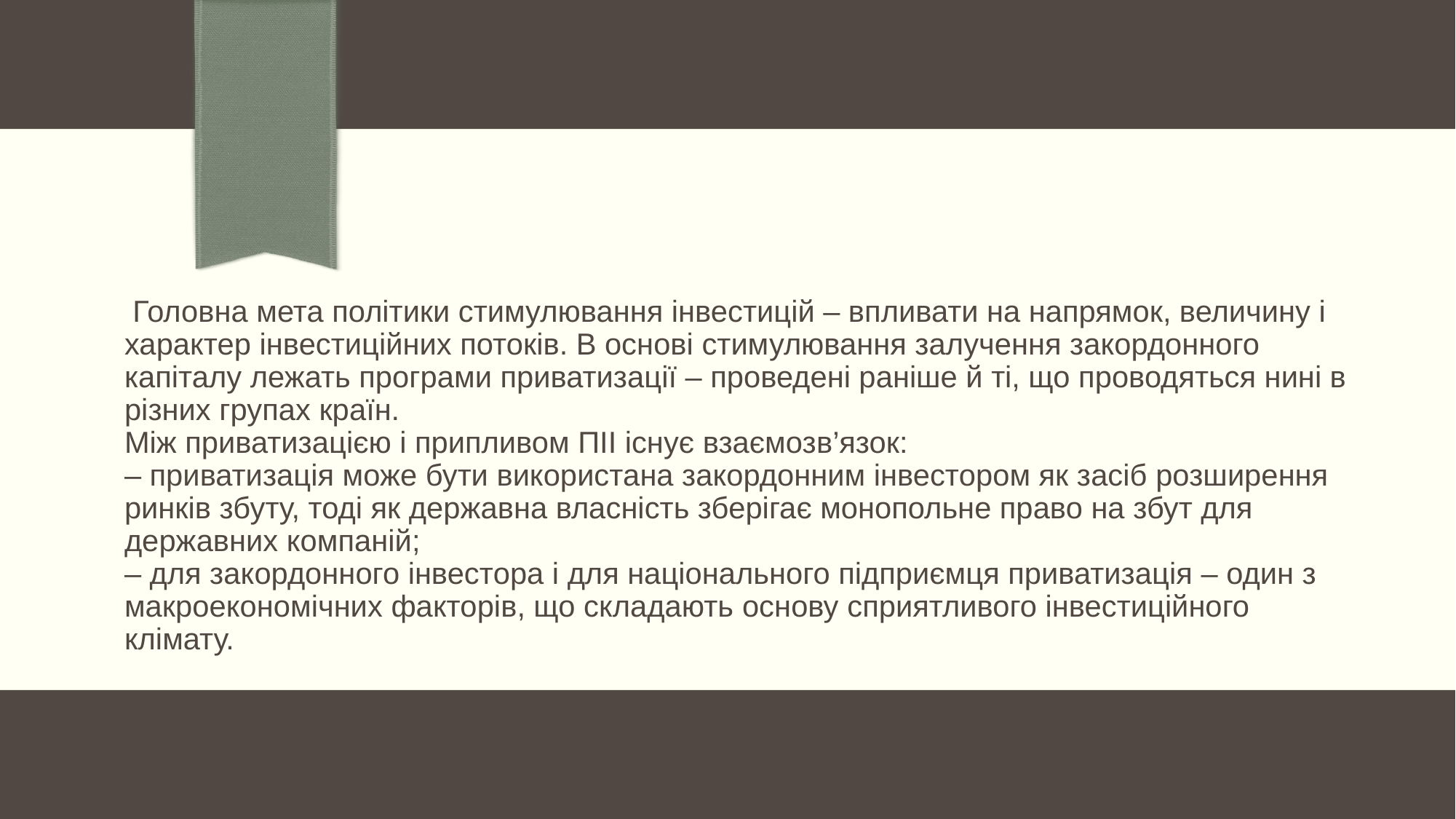

# Головна мета політики стимулювання інвестицій – впливати на напрямок, величину і характер інвестиційних потоків. В основі стимулювання залучення закордонного капіталу лежать програми приватизації – проведені раніше й ті, що проводяться нині в різних групах країн. Між приватизацією і припливом ПІІ існує взаємозв’язок: – приватизація може бути використана закордонним інвестором як засіб розширення ринків збуту, тоді як державна власність зберігає монопольне право на збут для державних компаній; – для закордонного інвестора і для національного підприємця приватизація – один з макроекономічних факторів, що складають основу сприятливого інвестиційного клімату.